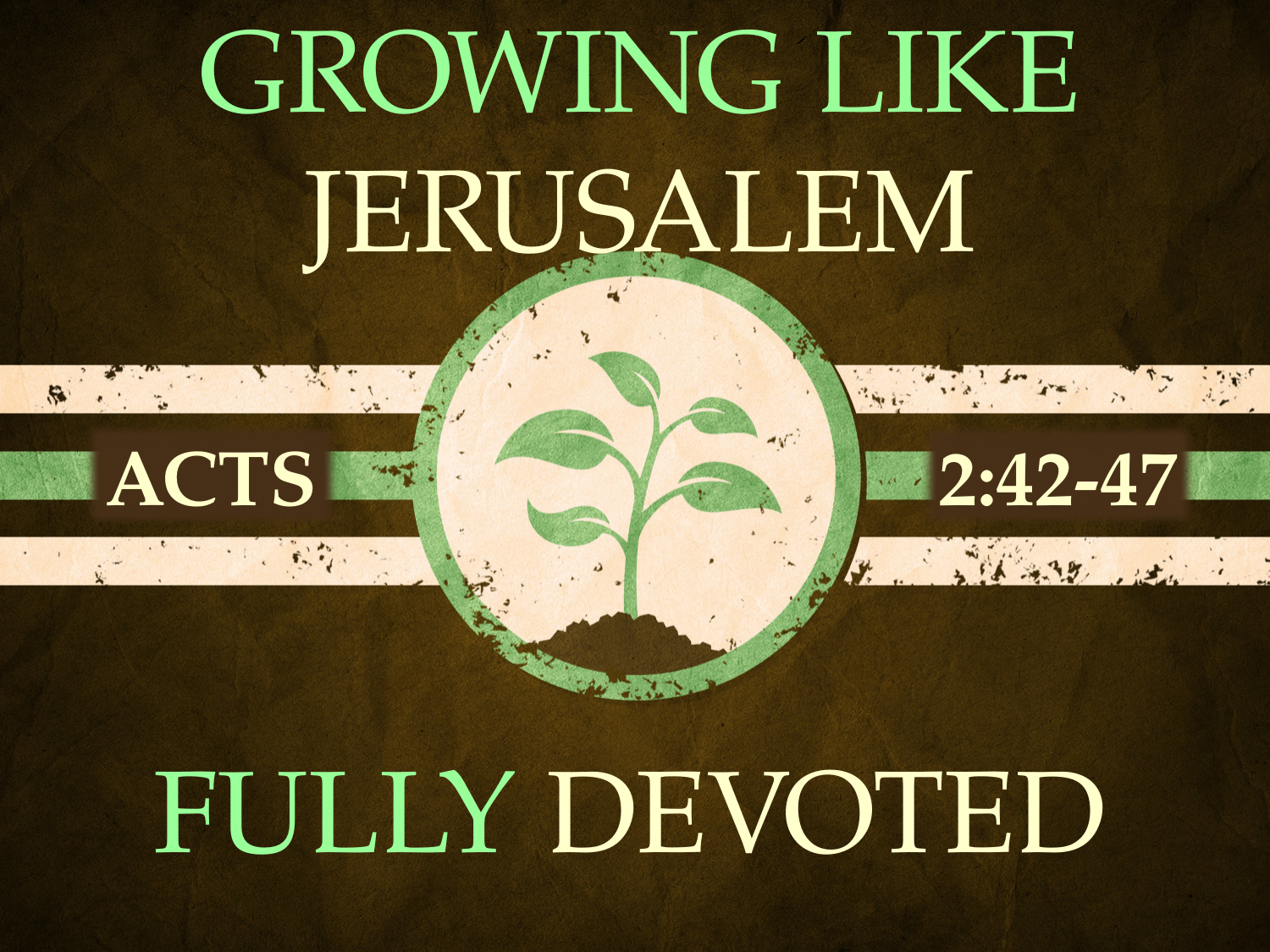

GROWING LIKE
JERUSALEM
ACTS
2:42-47
FULLY DEVOTED